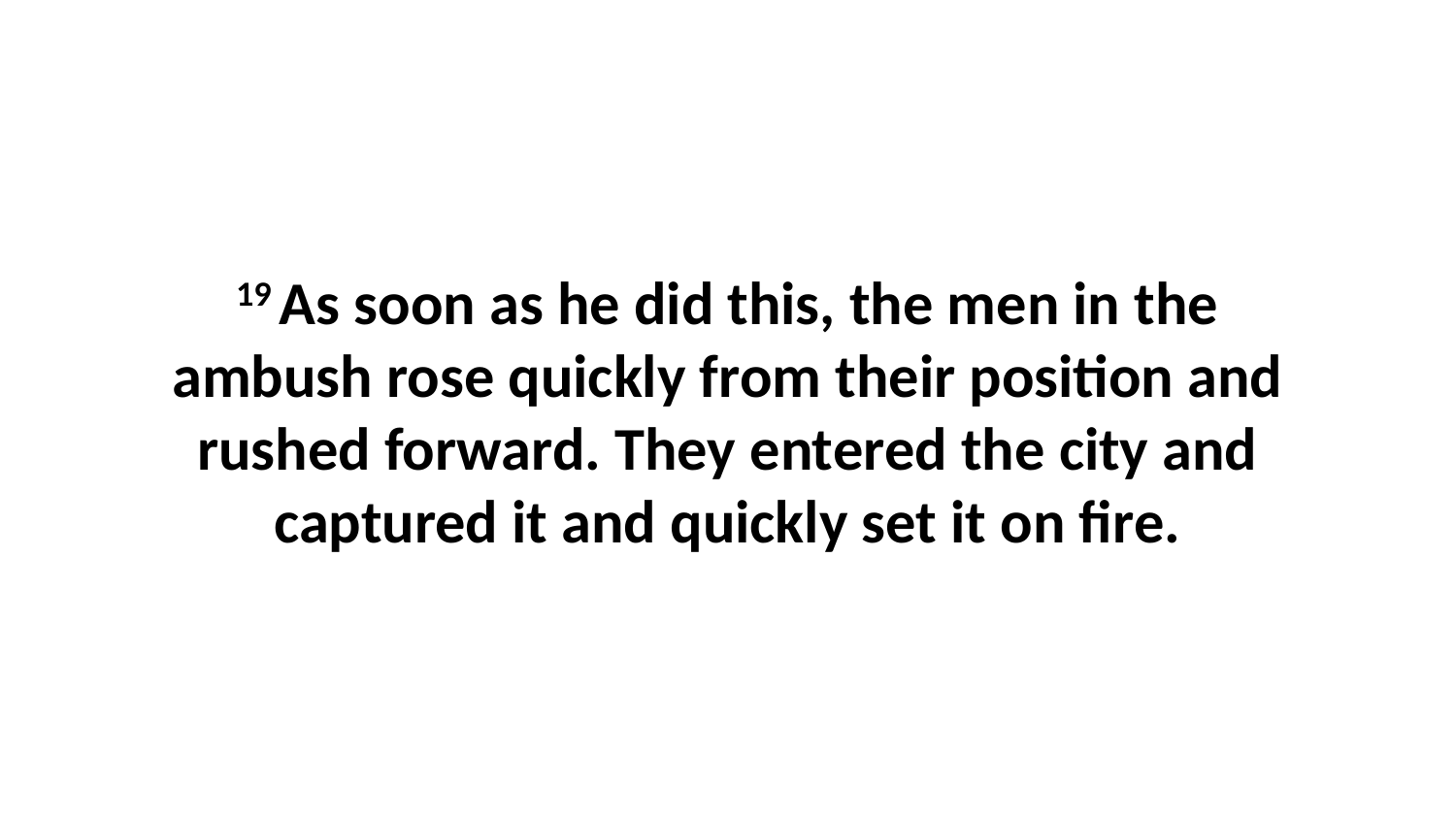

19 As soon as he did this, the men in the ambush rose quickly from their position and rushed forward. They entered the city and captured it and quickly set it on fire.